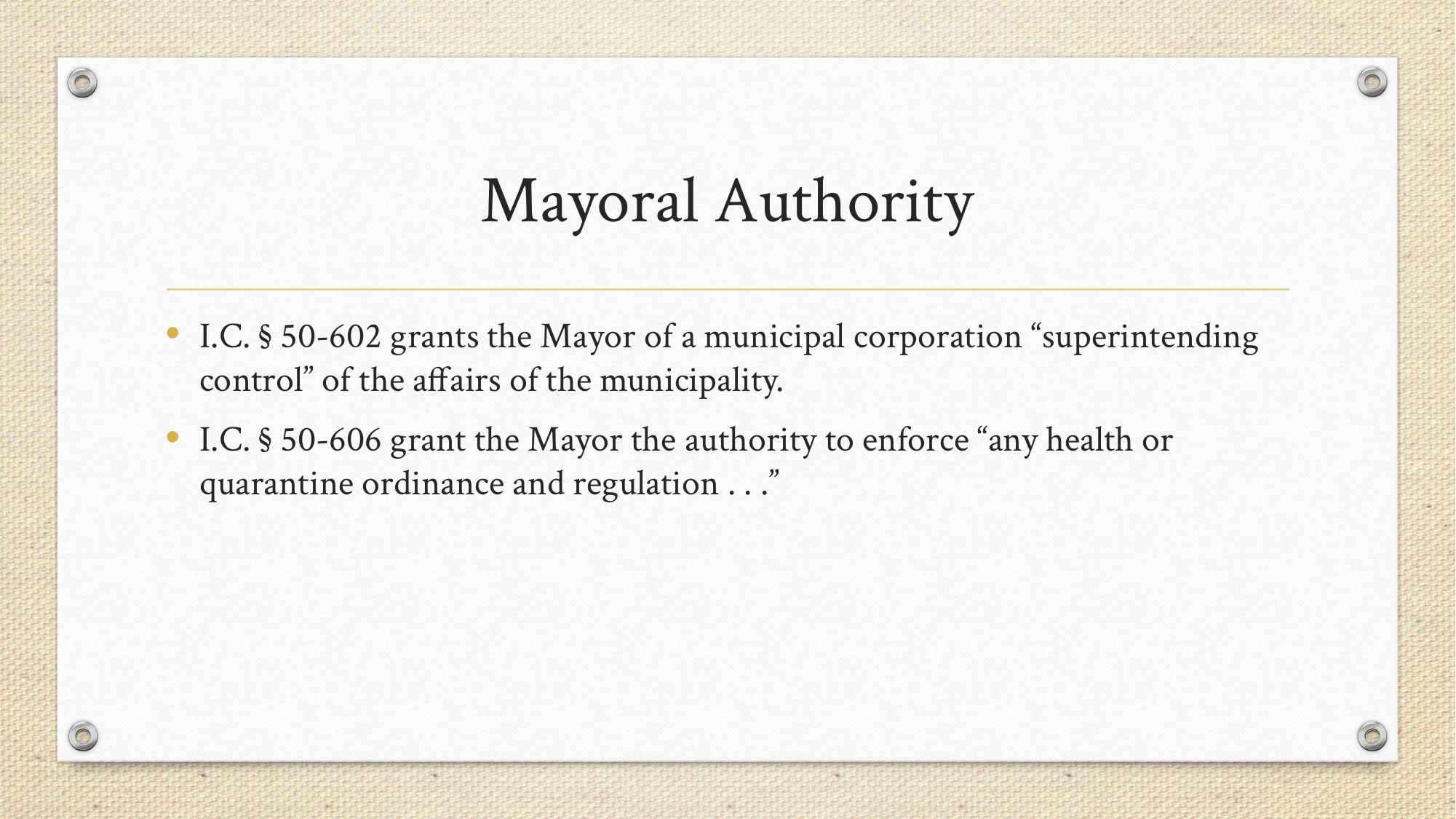

# Mayoral Authority
I.C. § 50-602 grants the Mayor of a municipal corporation “superintending control” of the affairs of the municipality.
I.C. § 50-606 grant the Mayor the authority to enforce “any health or quarantine ordinance and regulation . . .”